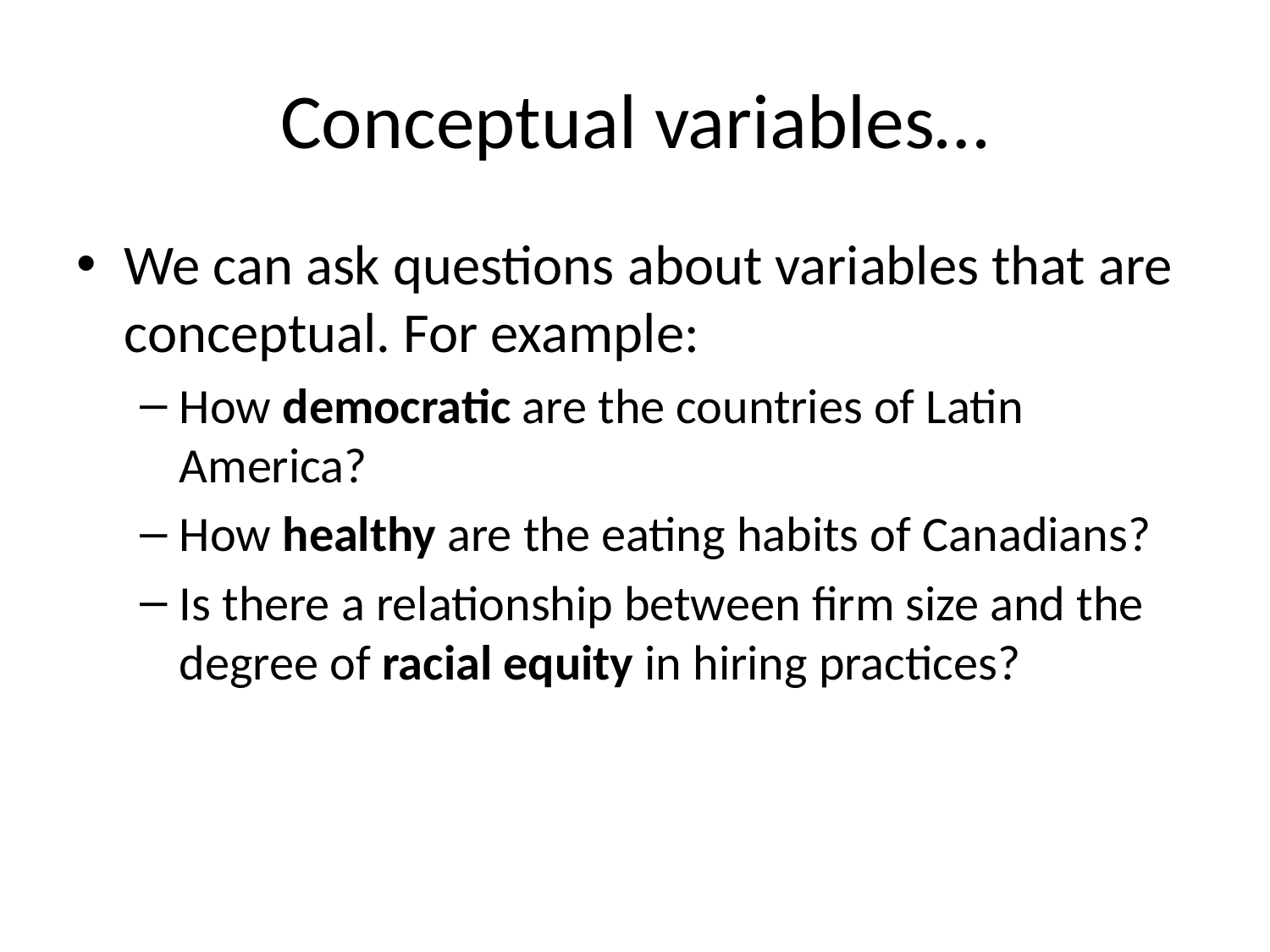

# Conceptual variables…
We can ask questions about variables that are conceptual. For example:
How democratic are the countries of Latin America?
How healthy are the eating habits of Canadians?
Is there a relationship between firm size and the degree of racial equity in hiring practices?